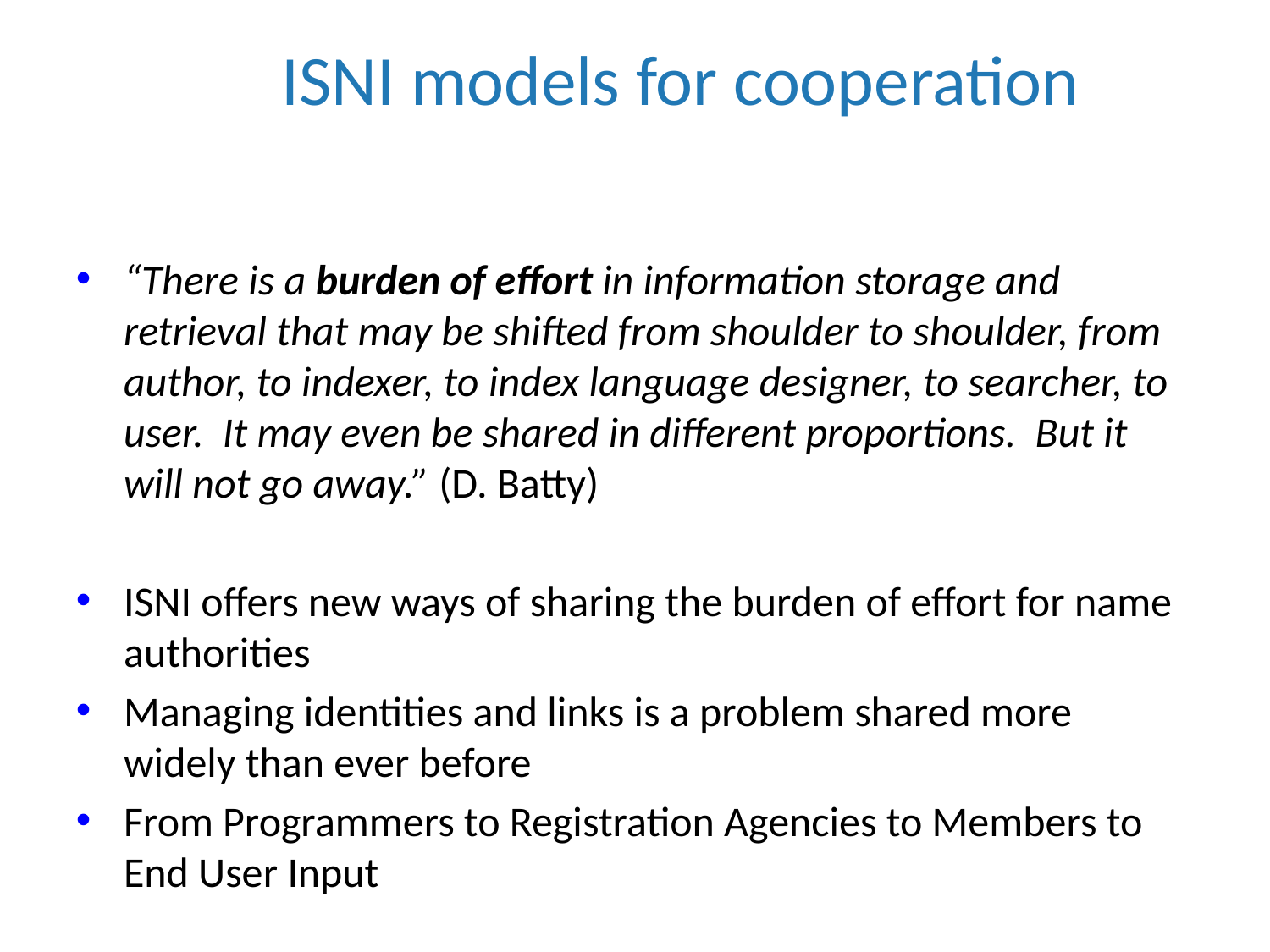

# ISNI models for cooperation
“There is a burden of effort in information storage and retrieval that may be shifted from shoulder to shoulder, from author, to indexer, to index language designer, to searcher, to user.  It may even be shared in different proportions.  But it will not go away.” (D. Batty)

ISNI offers new ways of sharing the burden of effort for name authorities
Managing identities and links is a problem shared more widely than ever before
From Programmers to Registration Agencies to Members to End User Input